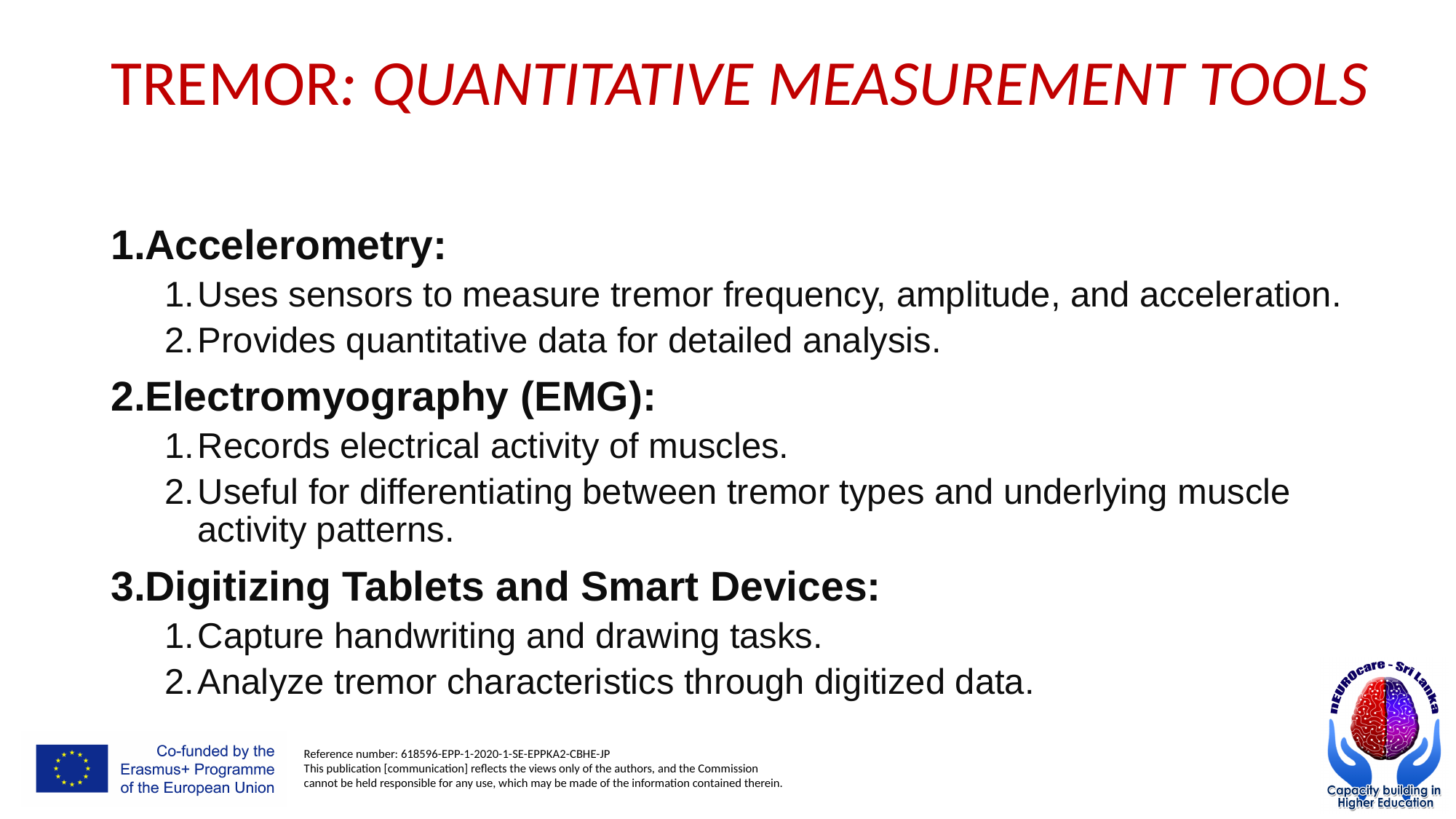

# TREMOR: QUANTITATIVE MEASUREMENT TOOLS
Accelerometry:
Uses sensors to measure tremor frequency, amplitude, and acceleration.
Provides quantitative data for detailed analysis.
Electromyography (EMG):
Records electrical activity of muscles.
Useful for differentiating between tremor types and underlying muscle activity patterns.
Digitizing Tablets and Smart Devices:
Capture handwriting and drawing tasks.
Analyze tremor characteristics through digitized data.